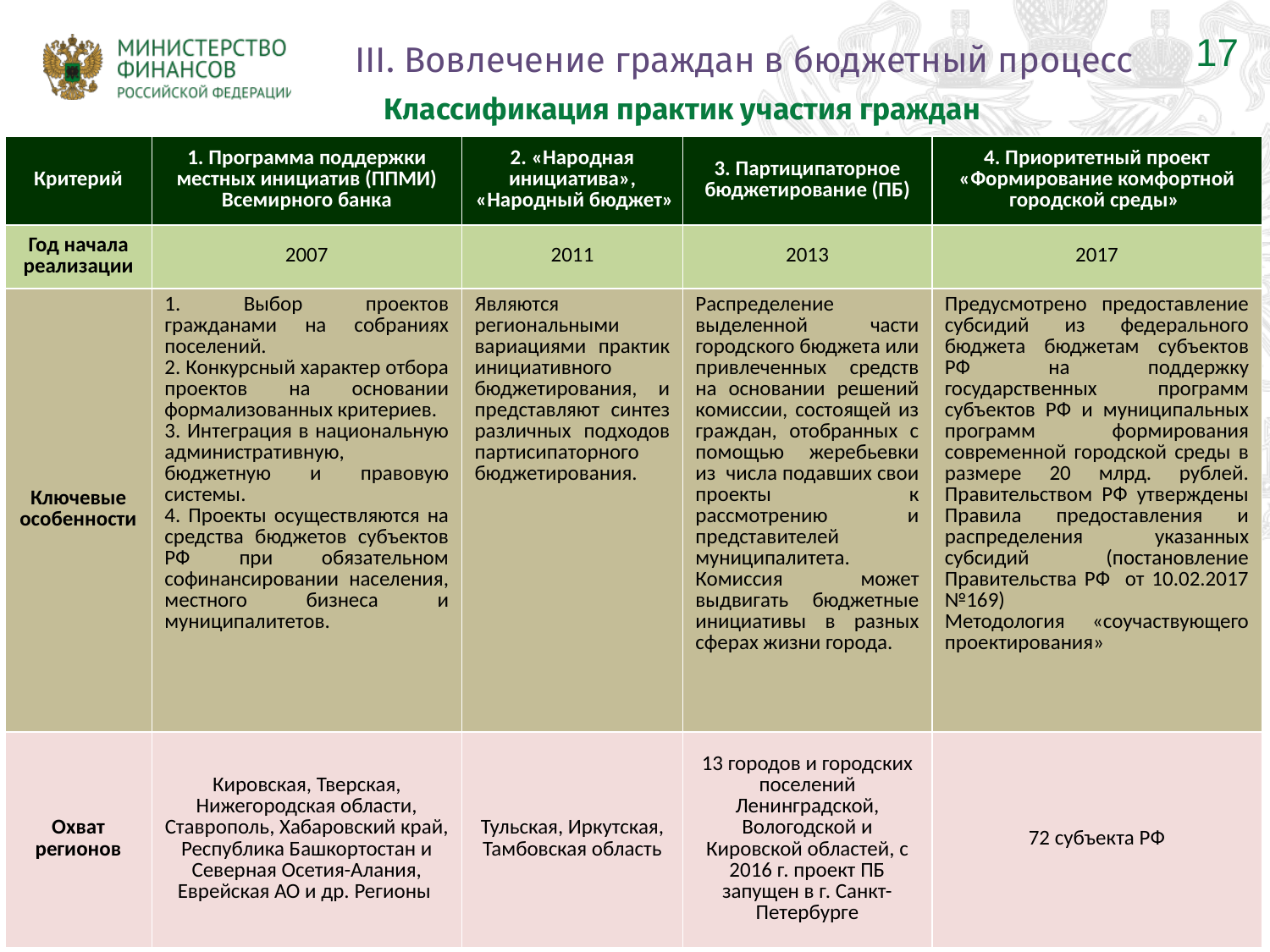

17
III. Вовлечение граждан в бюджетный процесс
Классификация практик участия граждан
| Критерий | 1. Программа поддержки местных инициатив (ППМИ) Всемирного банка | 2. «Народная инициатива», «Народный бюджет» | 3. Партиципаторное бюджетирование (ПБ) | 4. Приоритетный проект «Формирование комфортной городской среды» |
| --- | --- | --- | --- | --- |
| Год начала реализации | 2007 | 2011 | 2013 | 2017 |
| Ключевые особенности | 1. Выбор проектов гражданами на собраниях поселений. 2. Конкурсный характер отбора проектов на основании формализованных критериев. 3. Интеграция в национальную административную, бюджетную и правовую системы. 4. Проекты осуществляются на средства бюджетов субъектов РФ при обязательном софинансировании населения, местного бизнеса и муниципалитетов. | Являются региональными вариациями практик инициативного бюджетирования, и представляют синтез различных подходов партисипаторного бюджетирования. | Распределение выделенной части городского бюджета или привлеченных средств на основании решений комиссии, состоящей из граждан, отобранных с помощью жеребьевки из числа подавших свои проекты к рассмотрению и представителей муниципалитета. Комиссия может выдвигать бюджетные инициативы в разных сферах жизни города. | Предусмотрено предоставление субсидий из федерального бюджета бюджетам субъектов РФ на поддержку государственных программ субъектов РФ и муниципальных программ формирования современной городской среды в размере 20 млрд. рублей. Правительством РФ утверждены Правила предоставления и распределения указанных субсидий (постановление Правительства РФ от 10.02.2017 №169) Методология «соучаствующего проектирования» |
| Охват регионов | Кировская, Тверская, Нижегородская области, Ставрополь, Хабаровский край, Республика Башкортостан и Северная Осетия-Алания, Еврейская АО и др. Регионы | Тульская, Иркутская, Тамбовская область | 13 городов и городских поселений Ленинградской, Вологодской и Кировской областей, с 2016 г. проект ПБ запущен в г. Санкт-Петербурге | 72 субъекта РФ |